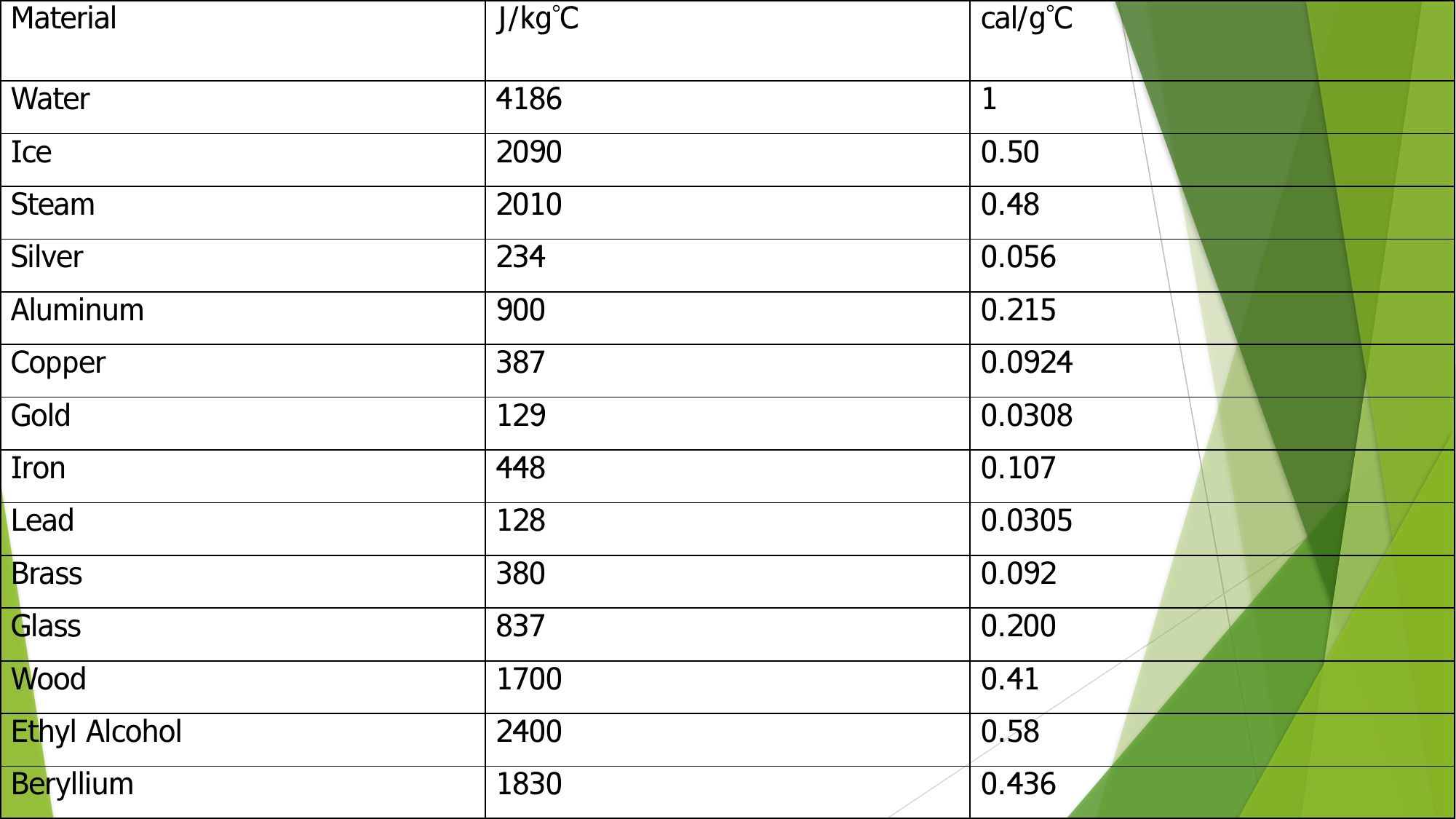

| Material | J/kg°C | cal/g°C |
| --- | --- | --- |
| Water | 4186 | 1 |
| Ice | 2090 | 0.50 |
| Steam | 2010 | 0.48 |
| Silver | 234 | 0.056 |
| Aluminum | 900 | 0.215 |
| Copper | 387 | 0.0924 |
| Gold | 129 | 0.0308 |
| Iron | 448 | 0.107 |
| Lead | 128 | 0.0305 |
| Brass | 380 | 0.092 |
| Glass | 837 | 0.200 |
| Wood | 1700 | 0.41 |
| Ethyl Alcohol | 2400 | 0.58 |
| Beryllium | 1830 | 0.436 |